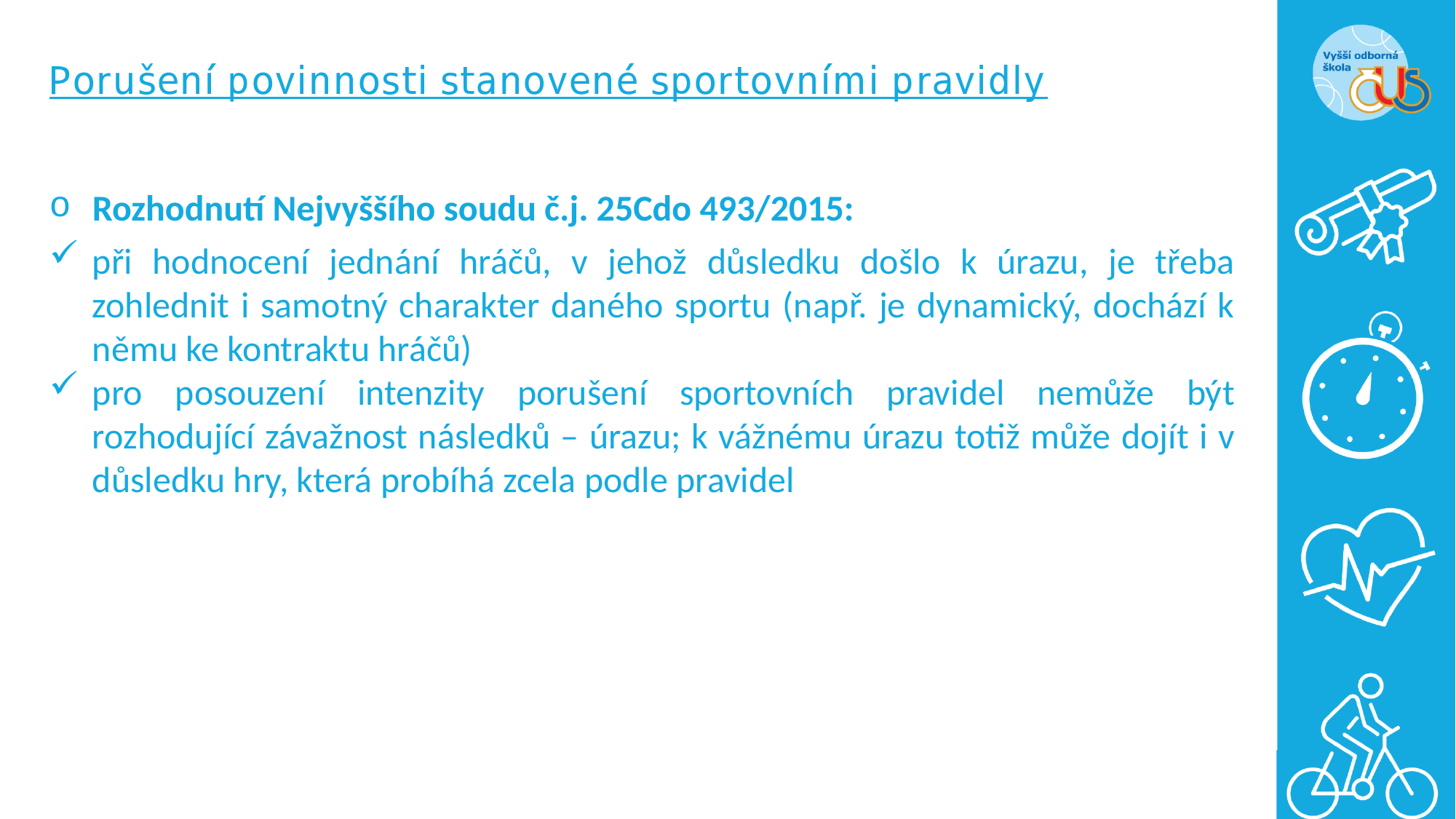

# Porušení povinnosti stanovené sportovními pravidly

Rozhodnutí Nejvyššího soudu č.j. 25Cdo 493/2015:
při hodnocení jednání hráčů, v jehož důsledku došlo k úrazu, je třeba zohlednit i samotný charakter daného sportu (např. je dynamický, dochází k němu ke kontraktu hráčů)
pro posouzení intenzity porušení sportovních pravidel nemůže být rozhodující závažnost následků – úrazu; k vážnému úrazu totiž může dojít i v důsledku hry, která probíhá zcela podle pravidel